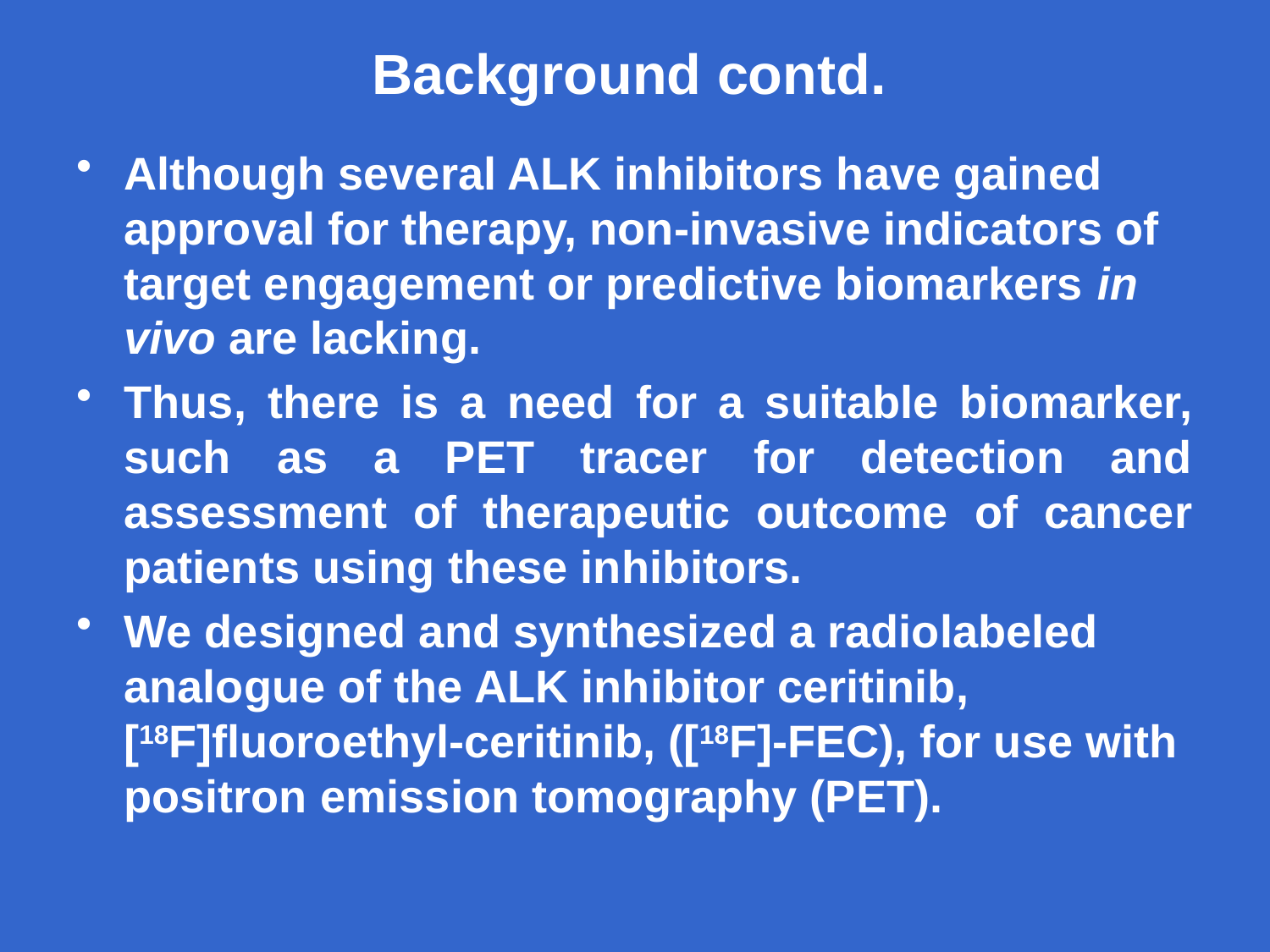

Background contd.
Although several ALK inhibitors have gained approval for therapy, non-invasive indicators of target engagement or predictive biomarkers in vivo are lacking.
Thus, there is a need for a suitable biomarker, such as a PET tracer for detection and assessment of therapeutic outcome of cancer patients using these inhibitors.
We designed and synthesized a radiolabeled analogue of the ALK inhibitor ceritinib, [18F]fluoroethyl-ceritinib, ([18F]-FEC), for use with positron emission tomography (PET).